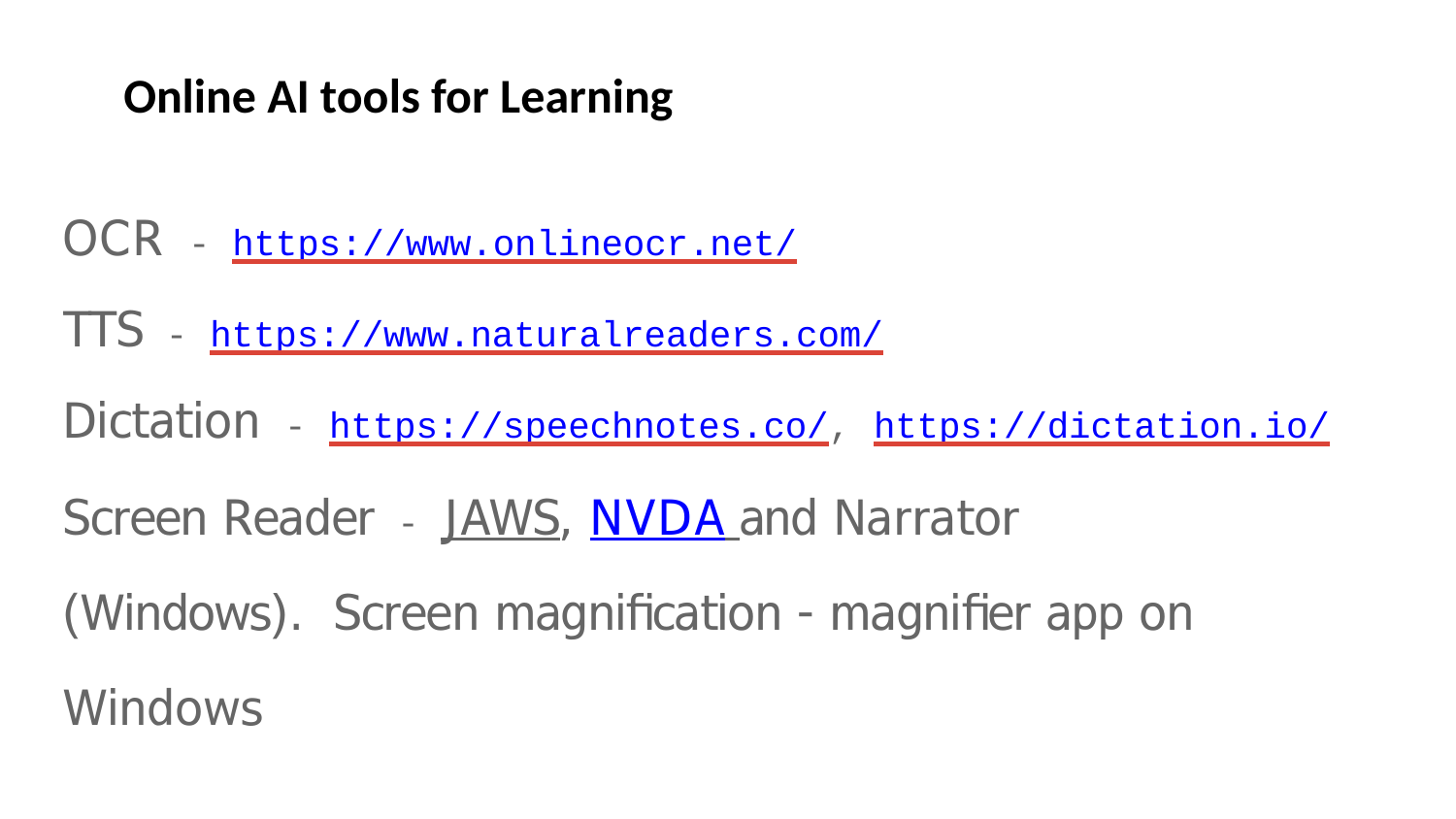

Online AI tools for Learning
OCR - https://www.onlineocr.net/
TTS - https://www.naturalreaders.com/
Dictation - https://speechnotes.co/, https://dictation.io/
Screen Reader - JAWS, NVDA and Narrator (Windows).  Screen magniﬁcation - magniﬁer app on Windows